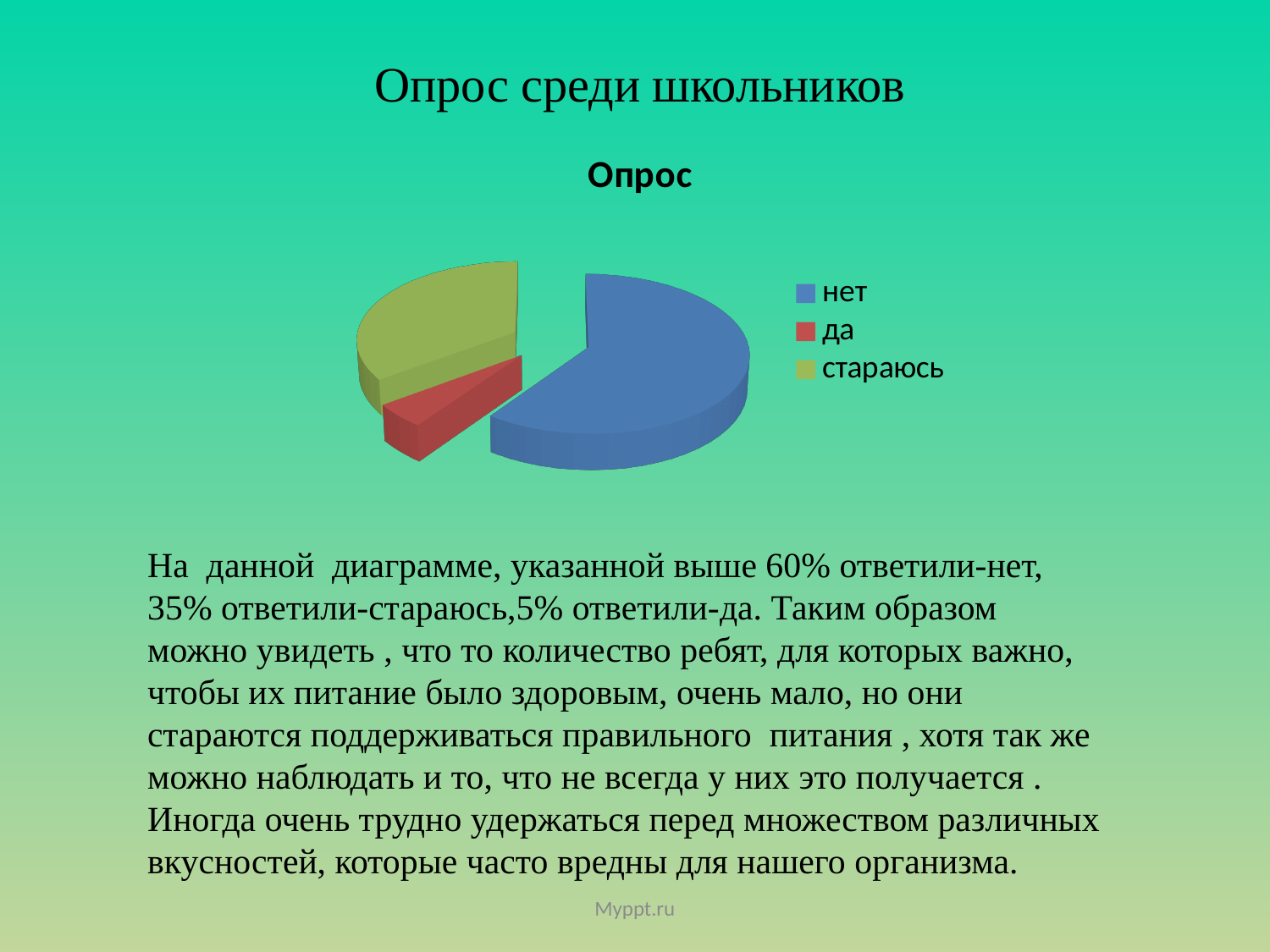

# Опрос среди школьников

[unsupported chart]

На  данной  диаграмме, указанной выше 60% ответили-нет,  35% ответили-стараюсь,5% ответили-да. Таким образом можно увидеть , что то количество ребят, для которых важно, чтобы их питание было здоровым, очень мало, но они стараются поддерживаться правильного  питания , хотя так же можно наблюдать и то, что не всегда у них это получается . Иногда очень трудно удержаться перед множеством различных вкусностей, которые часто вредны для нашего организма.
Myppt.ru